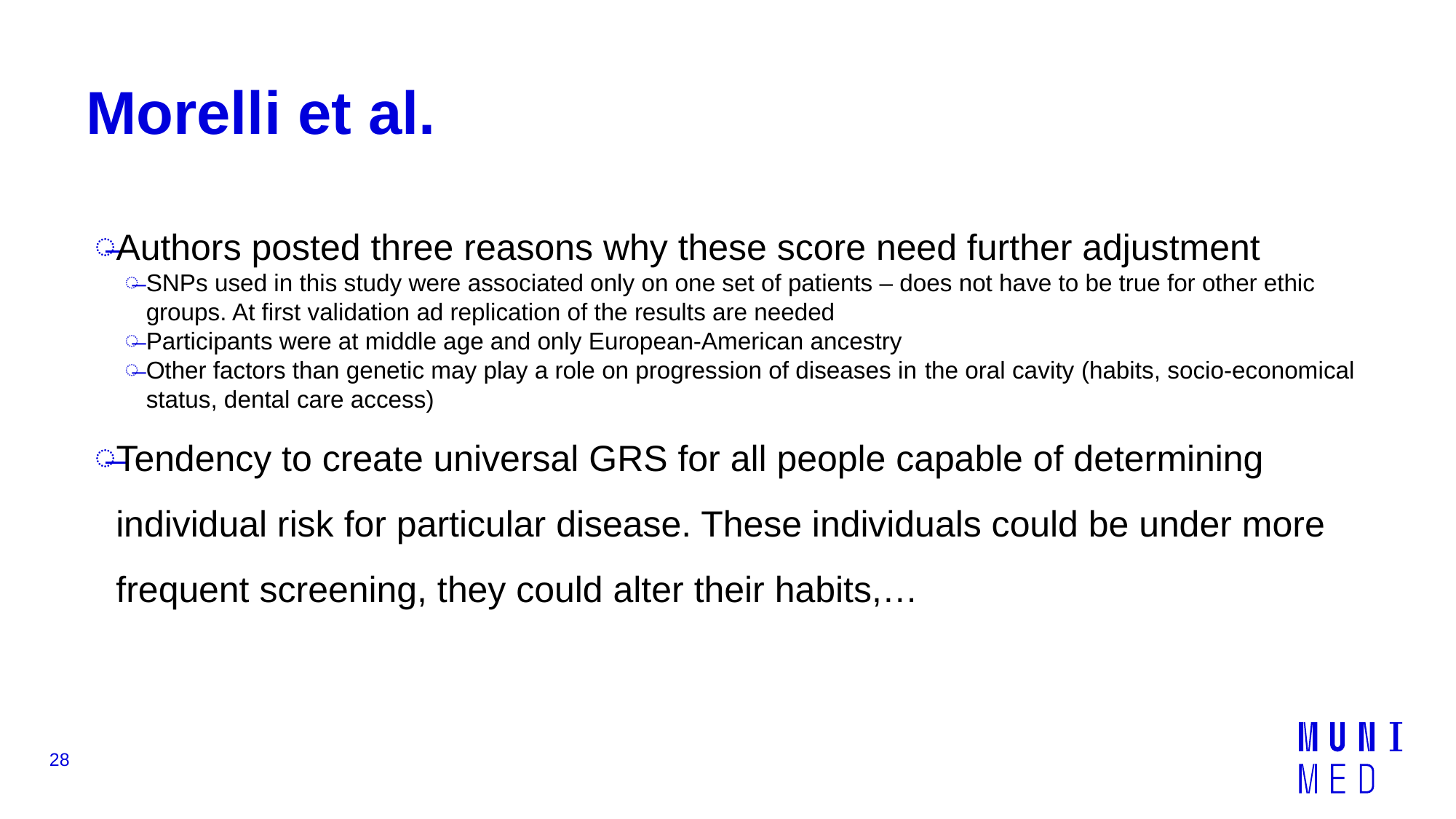

# Morelli et al.
Authors posted three reasons why these score need further adjustment
SNPs used in this study were associated only on one set of patients – does not have to be true for other ethic groups. At first validation ad replication of the results are needed
Participants were at middle age and only European-American ancestry
Other factors than genetic may play a role on progression of diseases in the oral cavity (habits, socio-economical status, dental care access)
Tendency to create universal GRS for all people capable of determining individual risk for particular disease. These individuals could be under more frequent screening, they could alter their habits,…

28